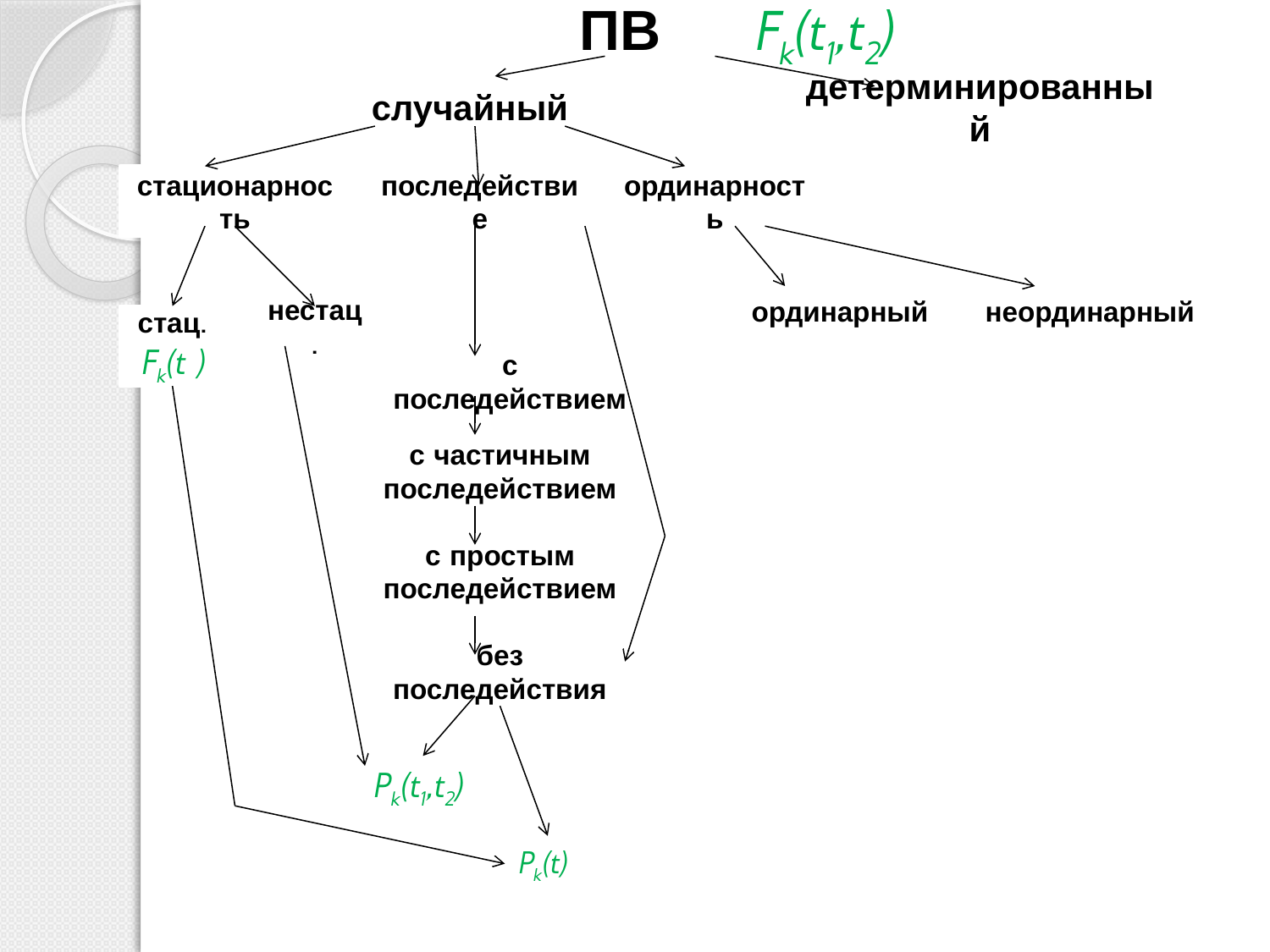

ПВ     Fk(t1,t2)

случайный
детерминированный
стационарность
последействие
ординарность
ординарный
неординарный
стац.
Fk(t )
нестац.
с последействием
с частичным последействием
с простым последействием
без последействия
Pk(t1,t2)
Pk(t)